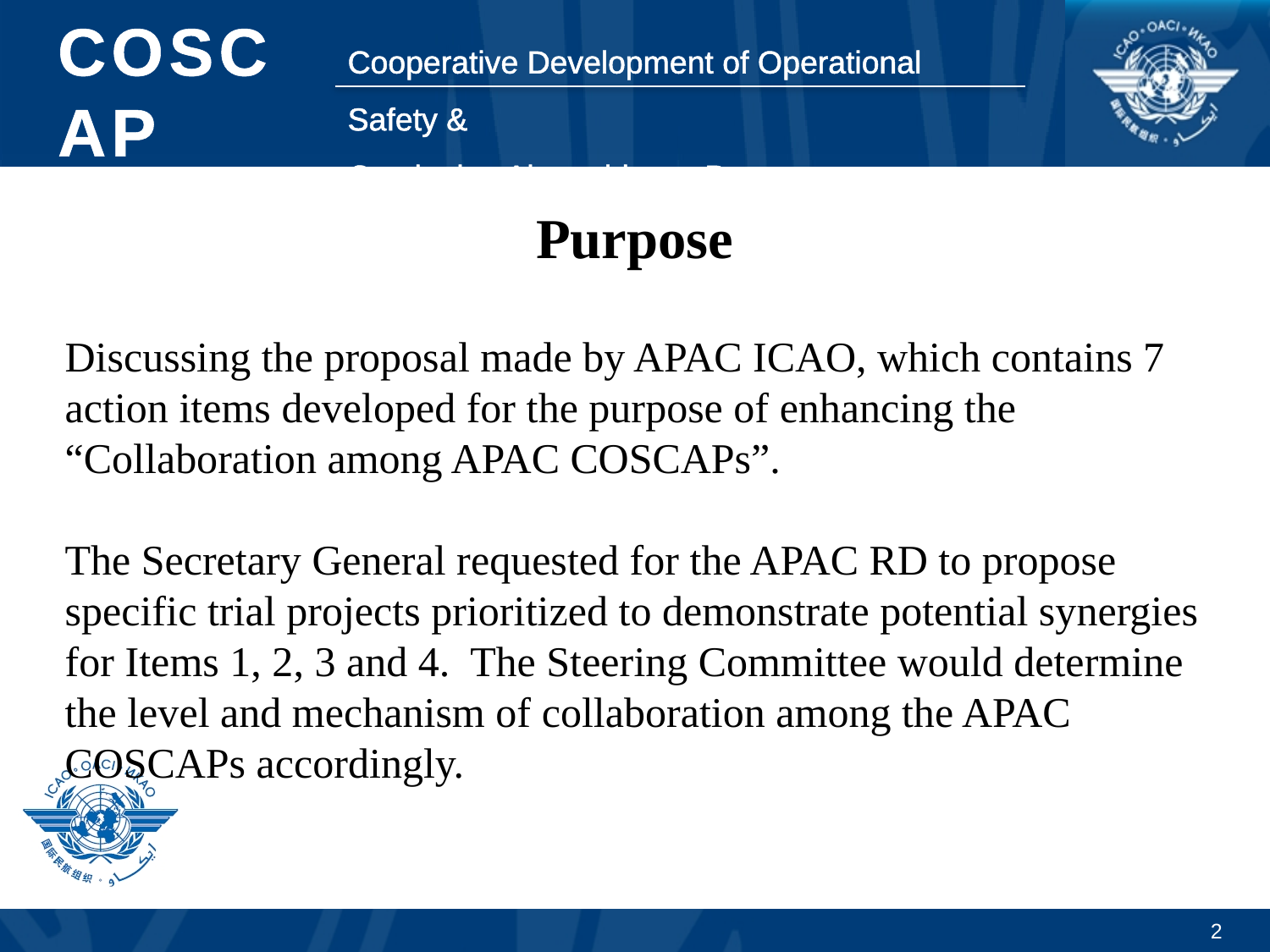

Purpose

Discussing the proposal made by APAC ICAO, which contains 7 action items developed for the purpose of enhancing the “Collaboration among APAC COSCAPs”.

The Secretary General requested for the APAC RD to propose specific trial projects prioritized to demonstrate potential synergies for Items 1, 2, 3 and 4.  The Steering Committee would determine the level and mechanism of collaboration among the APAC COSCAPs accordingly.
2